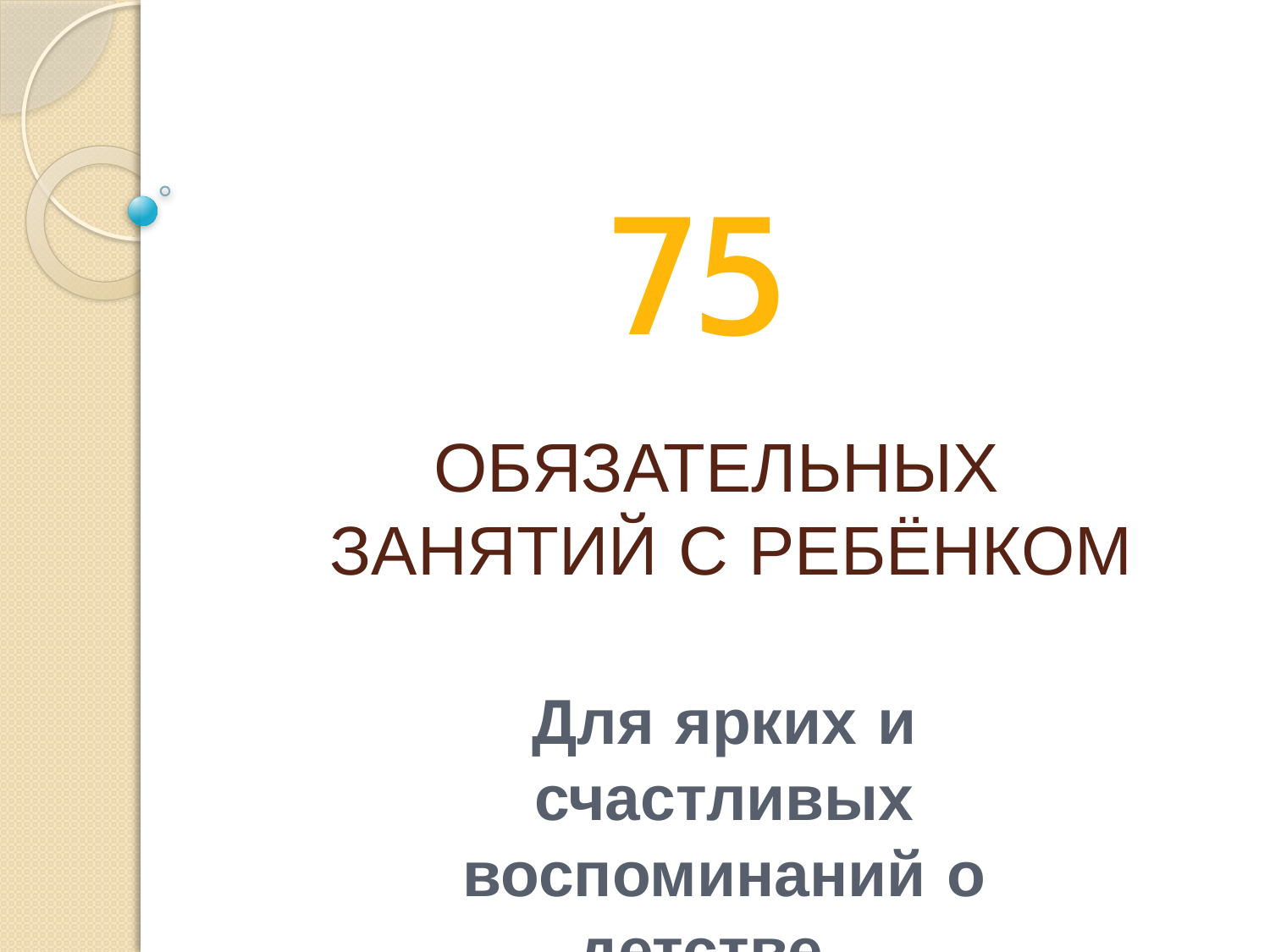

75
# ОБЯЗАТЕЛЬНЫХ ЗАНЯТИЙ С РЕБЁНКОМ
Для ярких и счастливых воспоминаний о детстве…